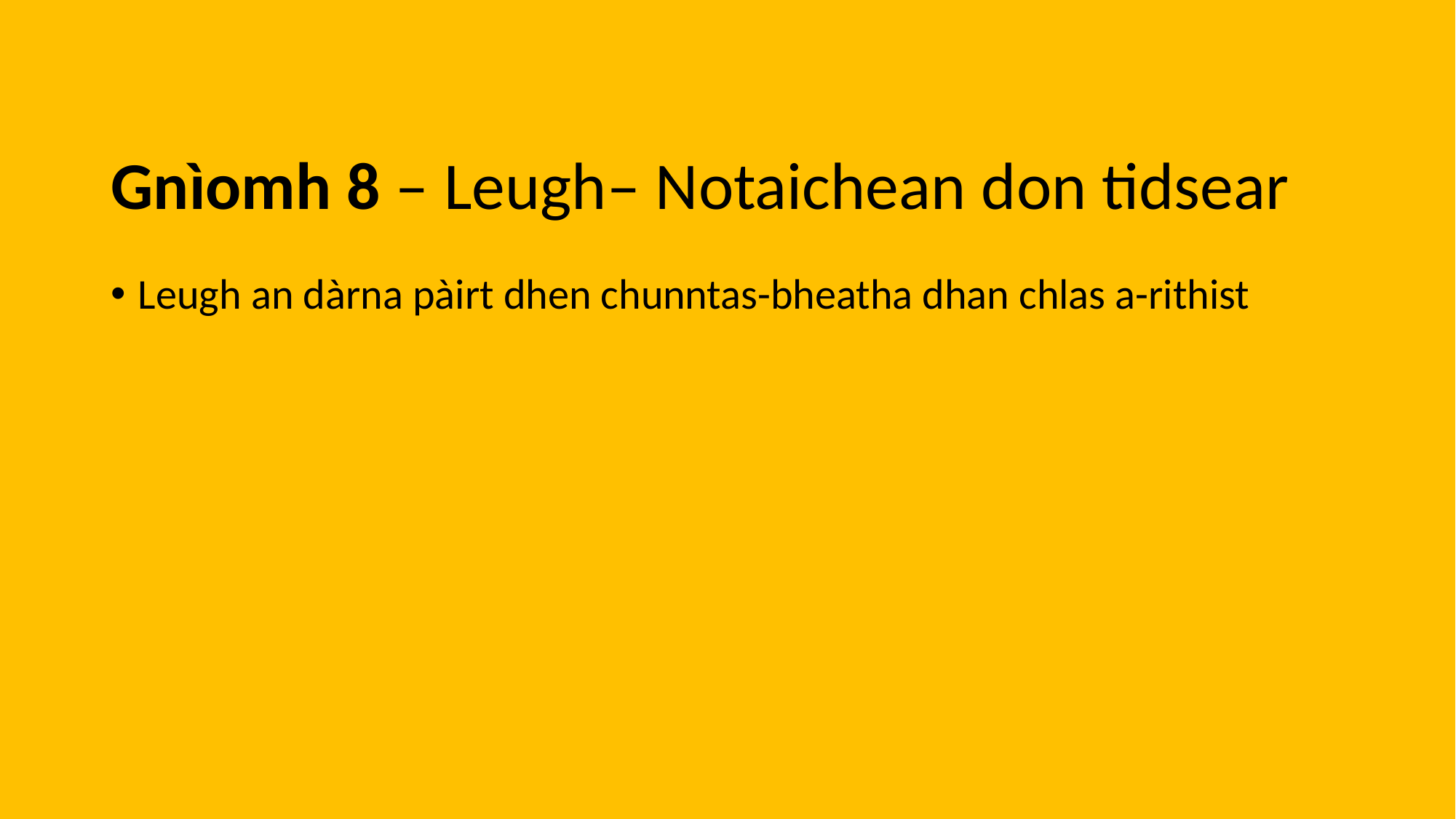

# Gnìomh 8 – Leugh– Notaichean don tidsear
Leugh an dàrna pàirt dhen chunntas-bheatha dhan chlas a-rithist